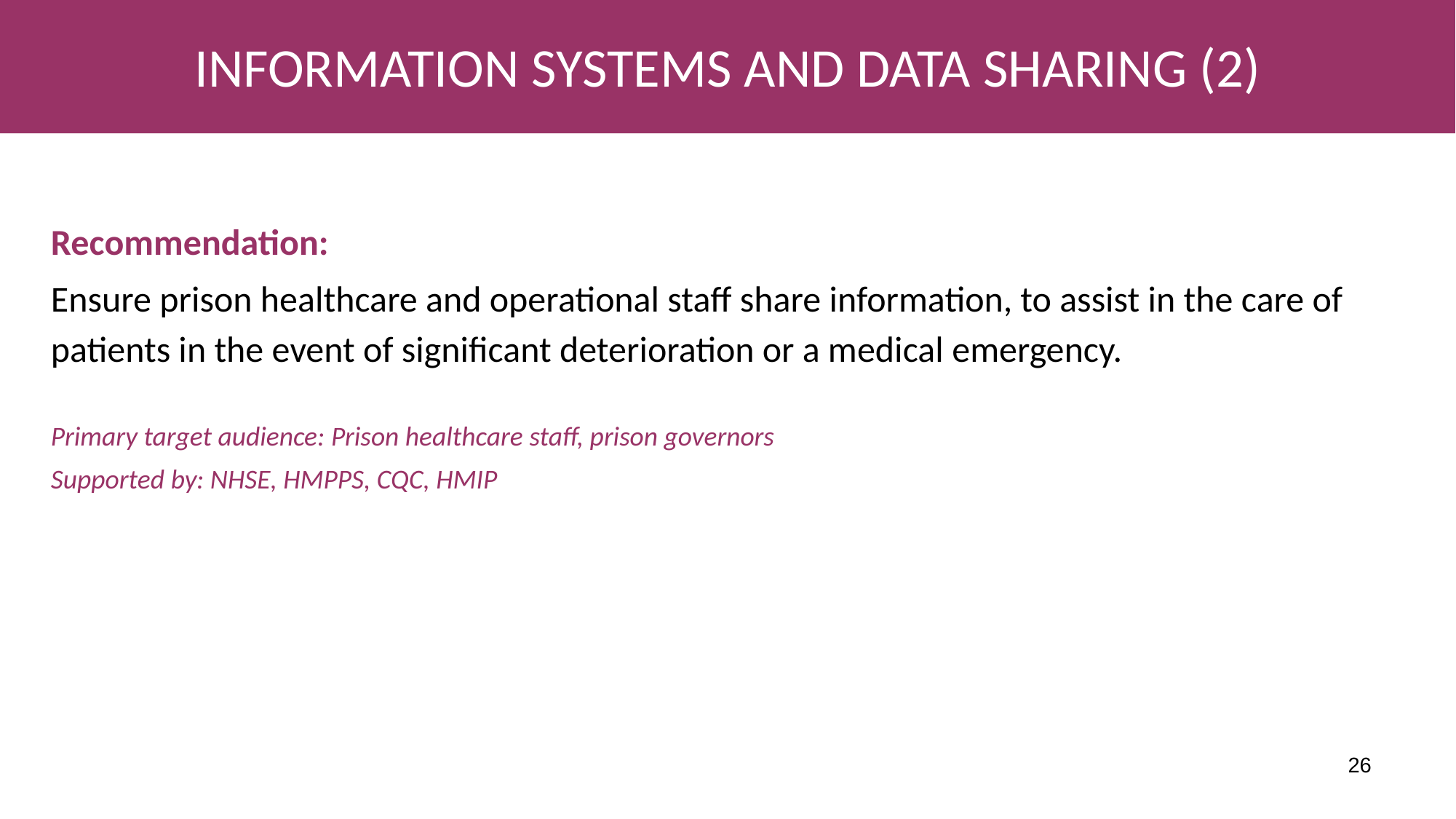

# INFORMATION SYSTEMS AND DATA SHARING (2)

Recommendation:
Ensure prison healthcare and operational staff share information, to assist in the care of patients in the event of significant deterioration or a medical emergency.

Primary target audience: Prison healthcare staff, prison governors
Supported by: NHSE, HMPPS, CQC, HMIP
26